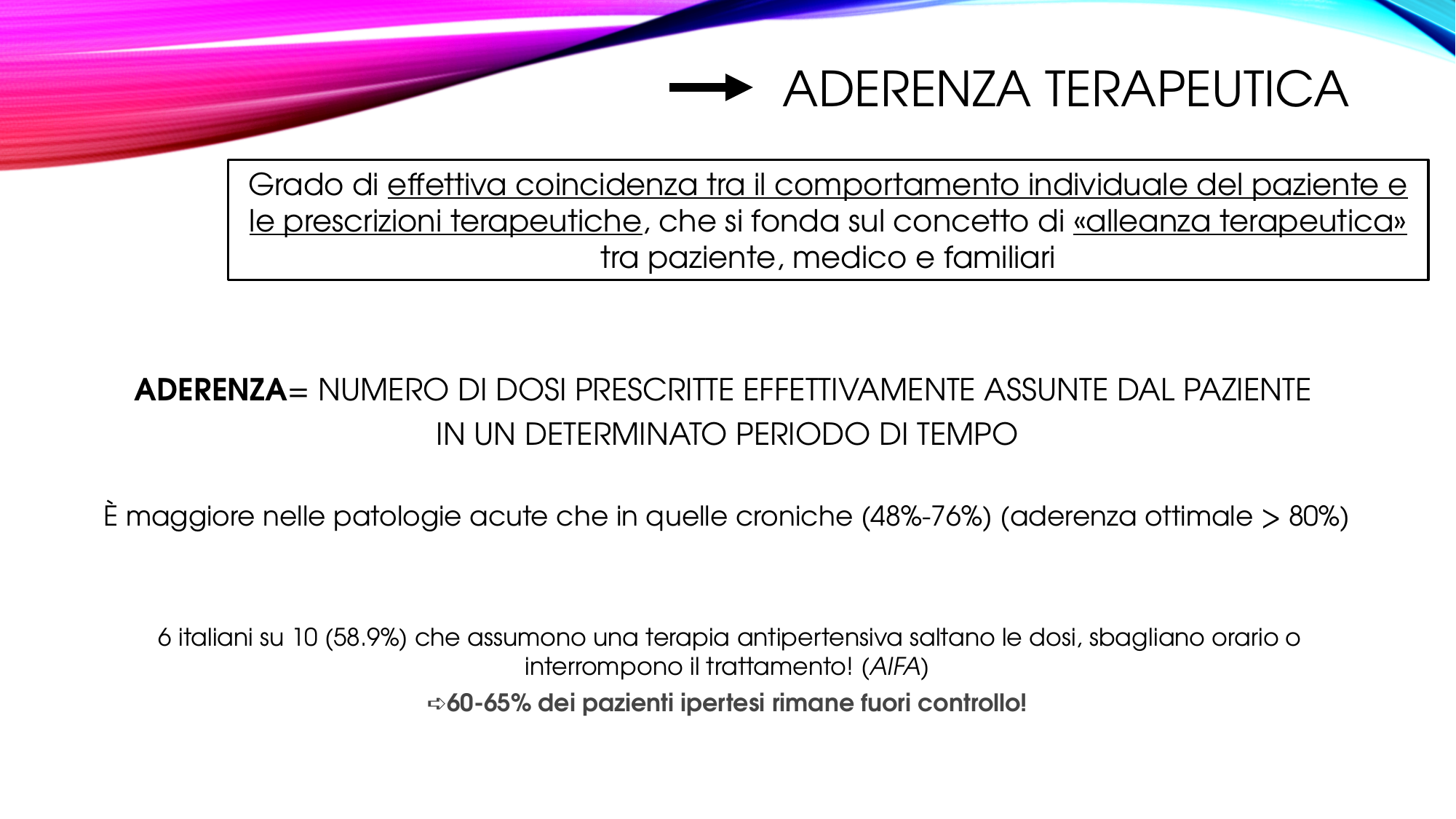

ADERENZA TERAPEUTICA
Grado di effettiva coincidenza tra il comportamento individuale del paziente e le prescrizioni terapeutiche, che si fonda sul concetto di «alleanza terapeutica» tra paziente, medico e familiari
ADERENZA= NUMERO DI DOSI PRESCRITTE EFFETTIVAMENTE ASSUNTE DAL PAZIENTE
IN UN DETERMINATO PERIODO DI TEMPO

È maggiore nelle patologie acute che in quelle croniche (48%-76%) (aderenza ottimale > 80%)
 6 italiani su 10 (58.9%) che assumono una terapia antipertensiva saltano le dosi, sbagliano orario o interrompono il trattamento! (AIFA)
➪60-65% dei pazienti ipertesi rimane fuori controllo!